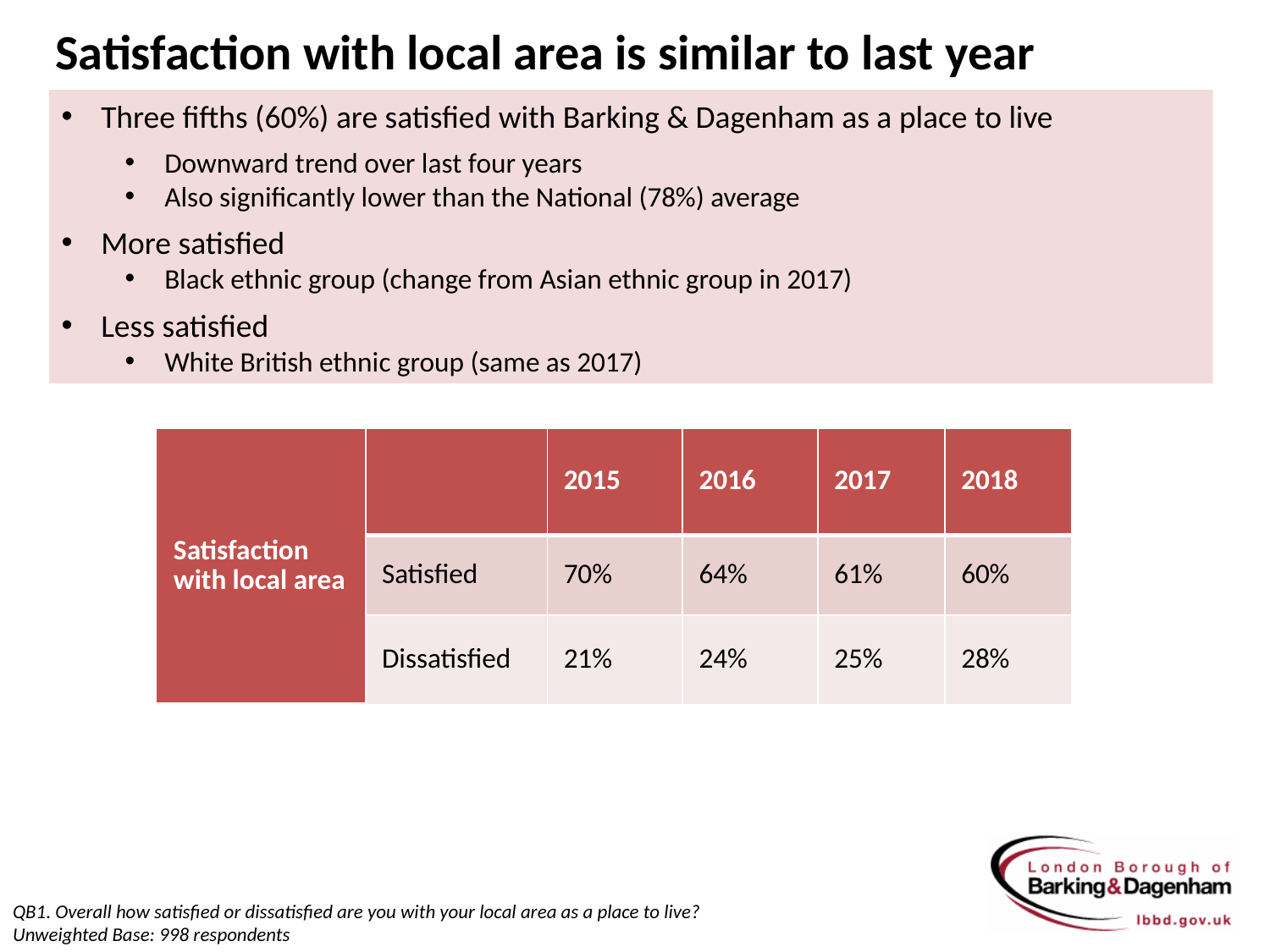

Satisfaction with local area is similar to last year
Three fifths (60%) are satisfied with Barking & Dagenham as a place to live

Downward trend over last four years
Also significantly lower than the National (78%) average

More satisfied
Black ethnic group (change from Asian ethnic group in 2017)

Less satisfied
White British ethnic group (same as 2017)
| Satisfaction with local area |  | 2015 | 2016 | 2017 | 2018 |
| --- | --- | --- | --- | --- | --- |
|  | Satisfied | 70% | 64% | 61% | 60% |
|  | Dissatisfied | 21% | 24% | 25% | 28% |
QB1. Overall how satisfied or dissatisfied are you with your local area as a place to live?
Unweighted Base: 998 respondents